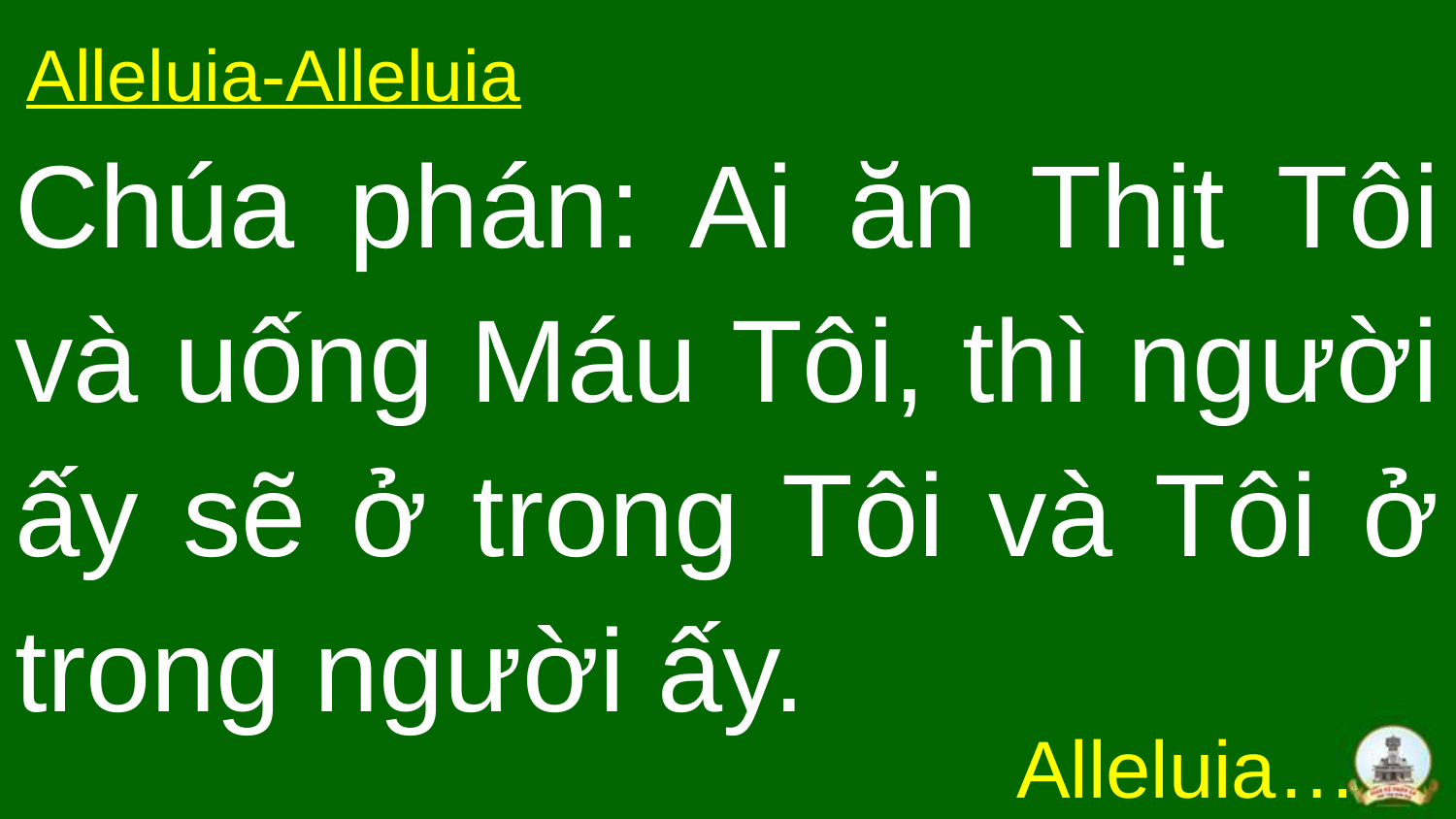

Alleluia-Alleluia
# Chúa phán: Ai ăn Thịt Tôi và uống Máu Tôi, thì người ấy sẽ ở trong Tôi và Tôi ở trong người ấy.
Alleluia…